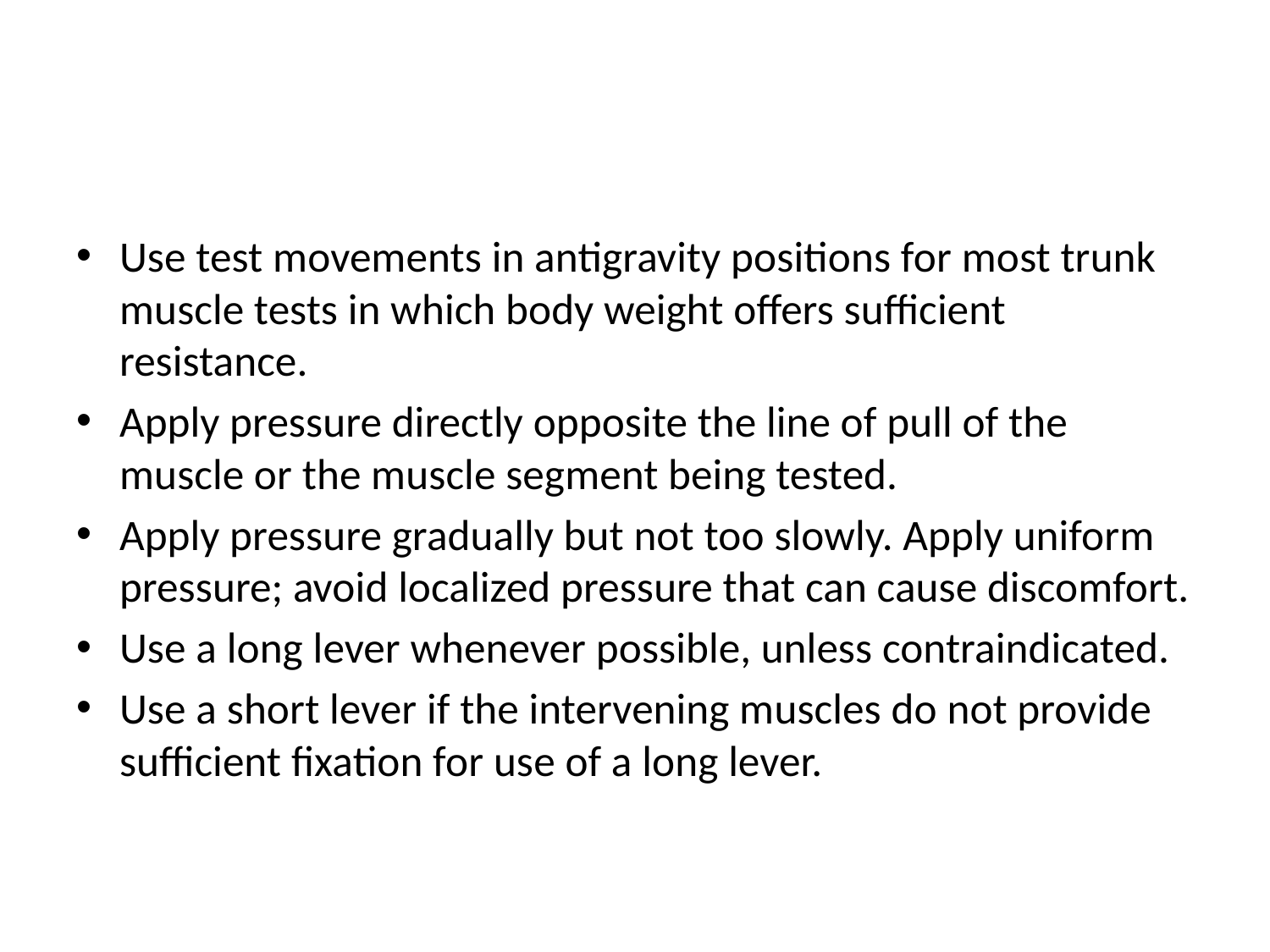

#
Use test movements in antigravity positions for most trunk muscle tests in which body weight offers sufficient resistance.
Apply pressure directly opposite the line of pull of the muscle or the muscle segment being tested.
Apply pressure gradually but not too slowly. Apply uniform pressure; avoid localized pressure that can cause discomfort.
Use a long lever whenever possible, unless contraindicated.
Use a short lever if the intervening muscles do not provide sufficient fixation for use of a long lever.